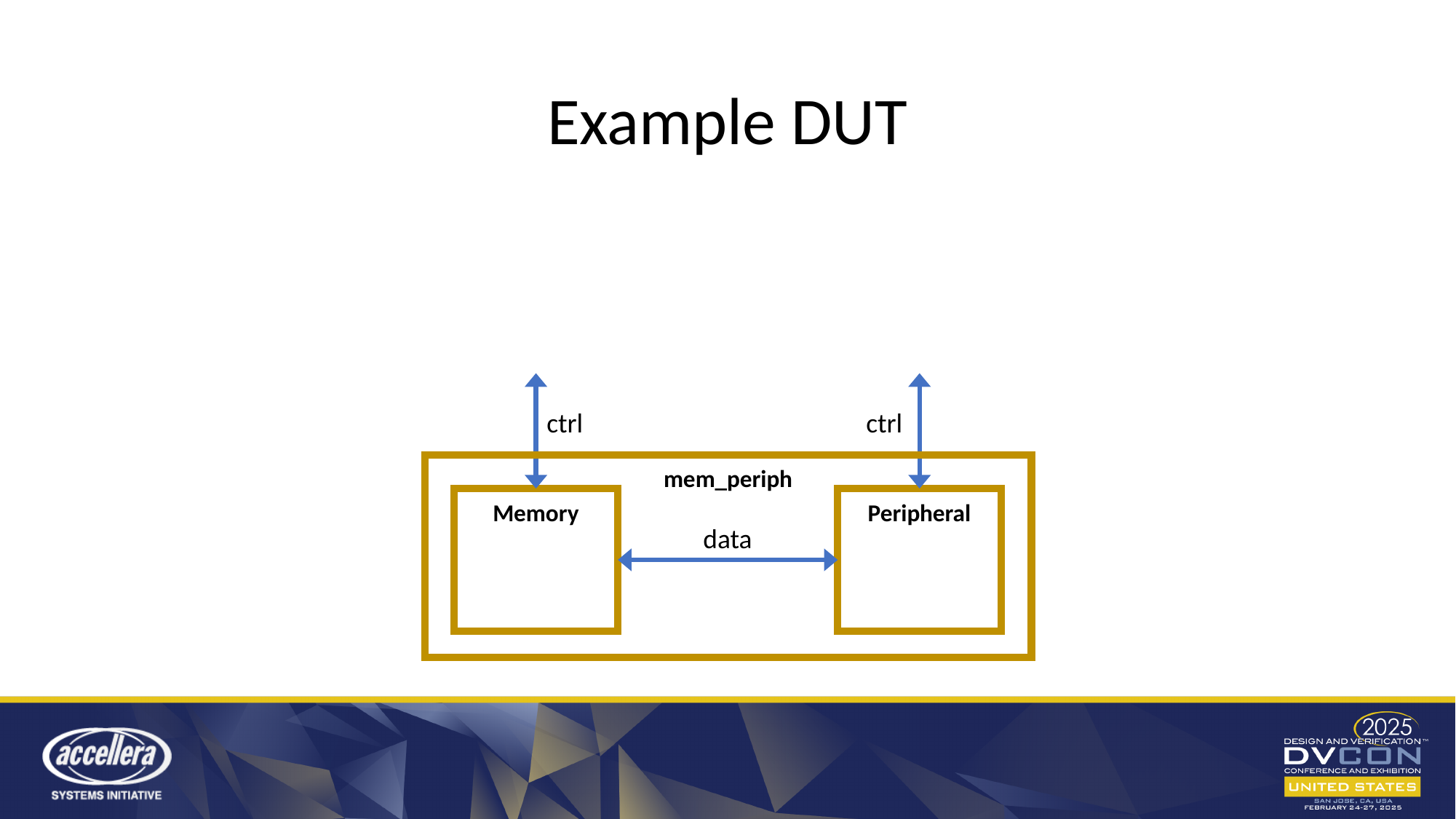

# Example DUT
ctrl
ctrl
mem_periph
Memory
Peripheral
data